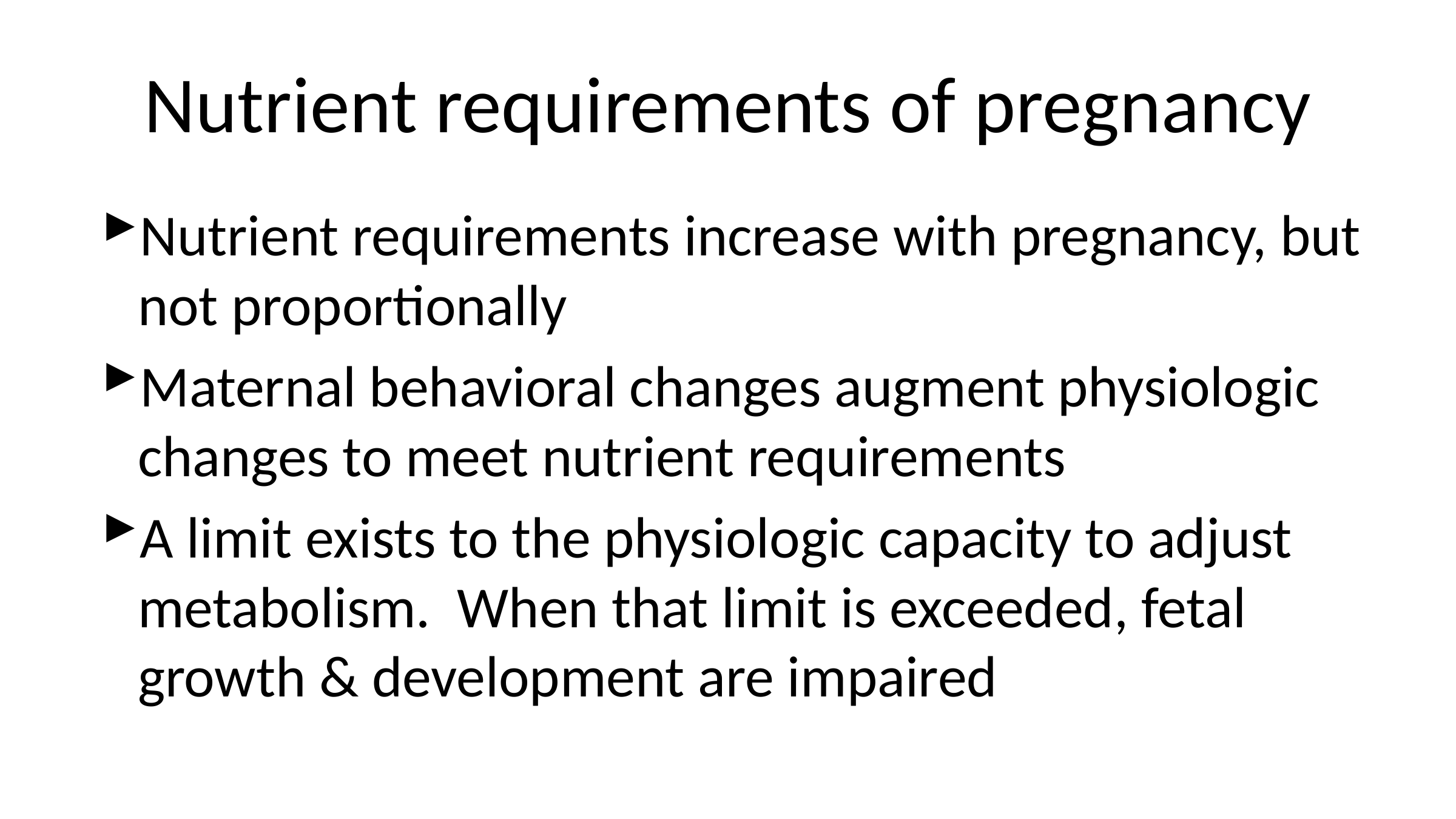

# Nutrient requirements of pregnancy
Nutrient requirements increase with pregnancy, but not proportionally
Maternal behavioral changes augment physiologic changes to meet nutrient requirements
A limit exists to the physiologic capacity to adjust metabolism.  When that limit is exceeded, fetal growth & development are impaired